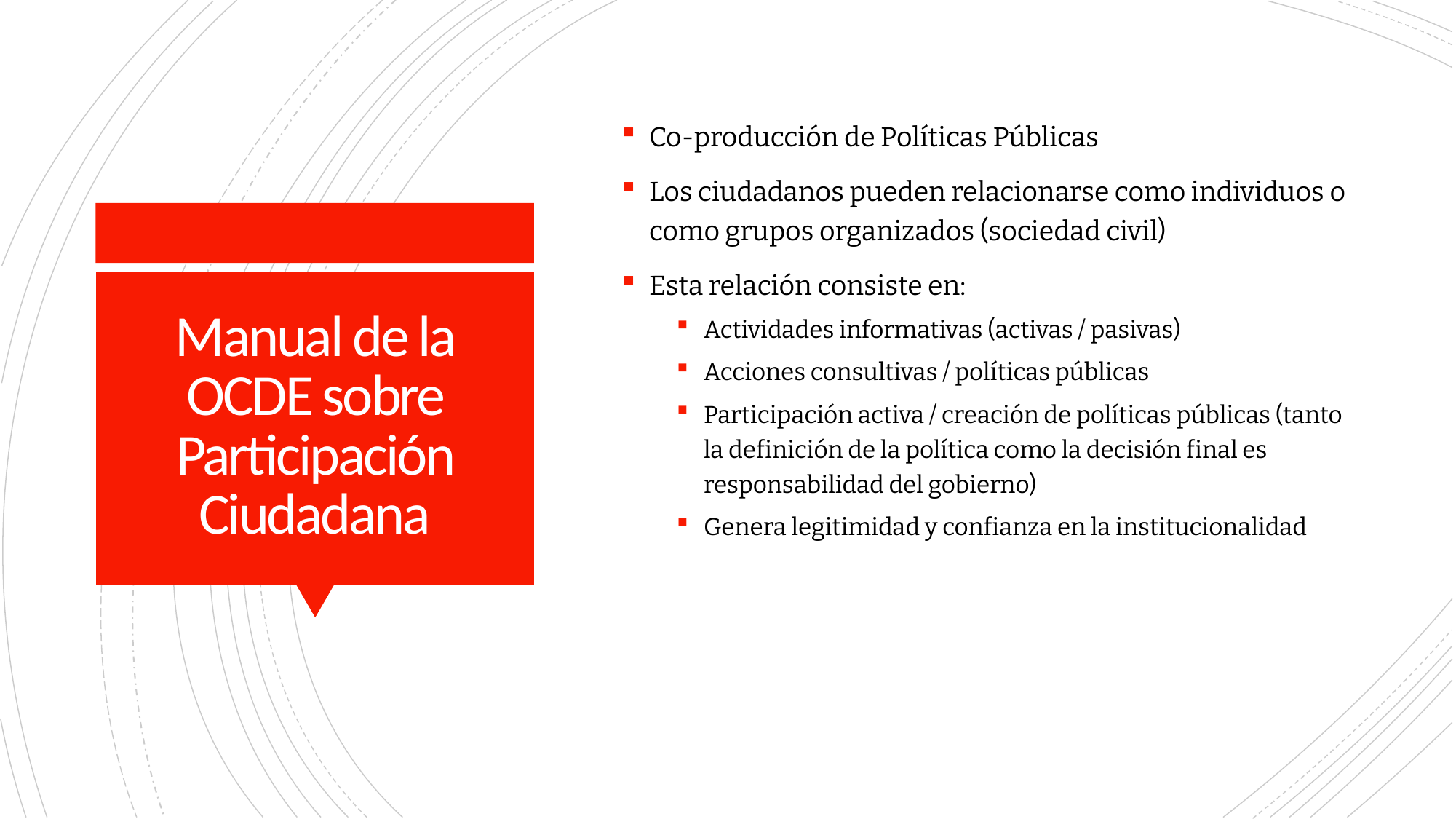

Co-producción de Políticas Públicas
Los ciudadanos pueden relacionarse como individuos o como grupos organizados (sociedad civil)
Esta relación consiste en:
Actividades informativas (activas / pasivas)
Acciones consultivas / políticas públicas
Participación activa / creación de políticas públicas (tanto la definición de la política como la decisión final es responsabilidad del gobierno)
Genera legitimidad y confianza en la institucionalidad

# Manual de la OCDE sobre Participación Ciudadana